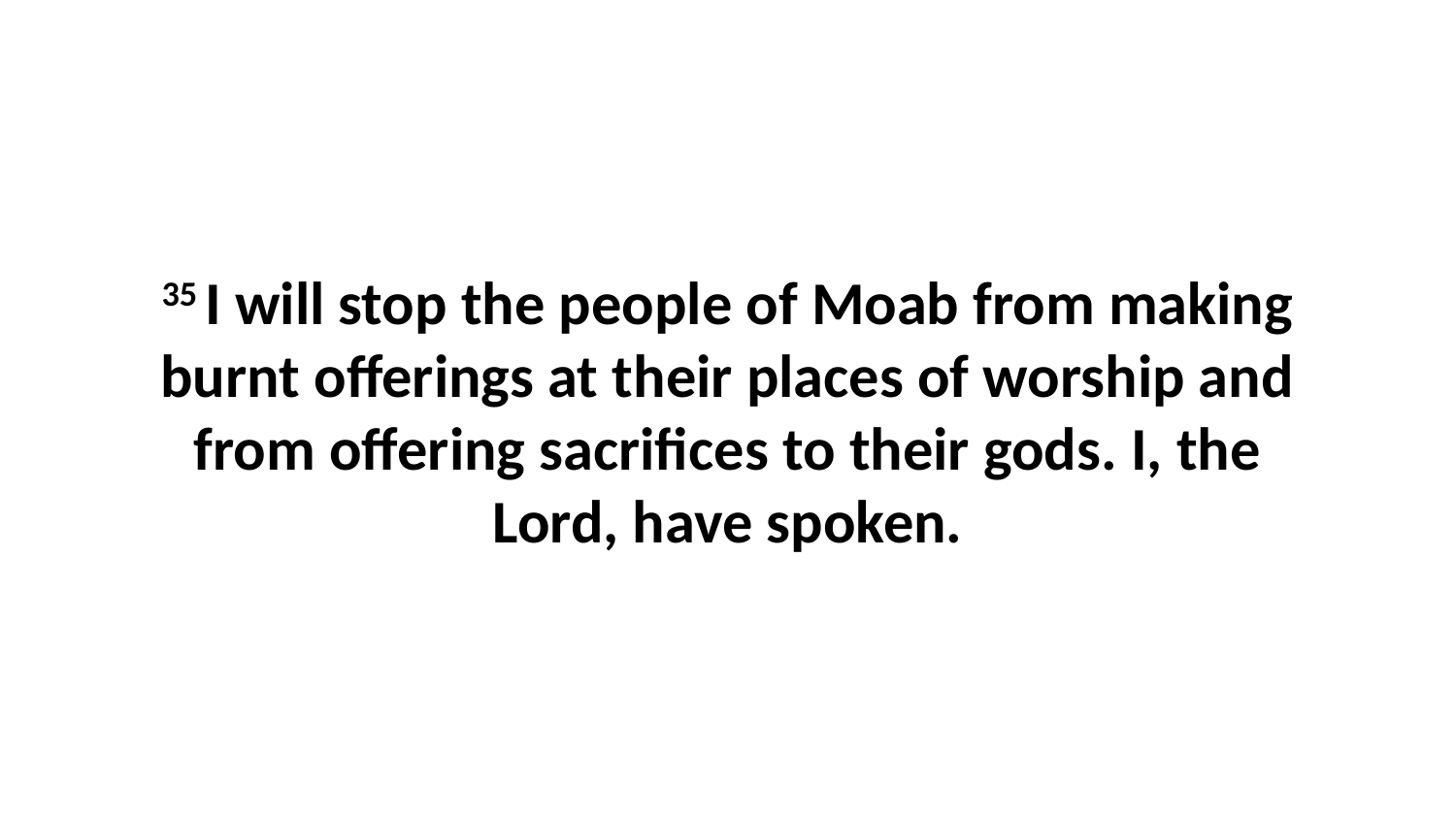

35 I will stop the people of Moab from making burnt offerings at their places of worship and from offering sacrifices to their gods. I, the Lord, have spoken.